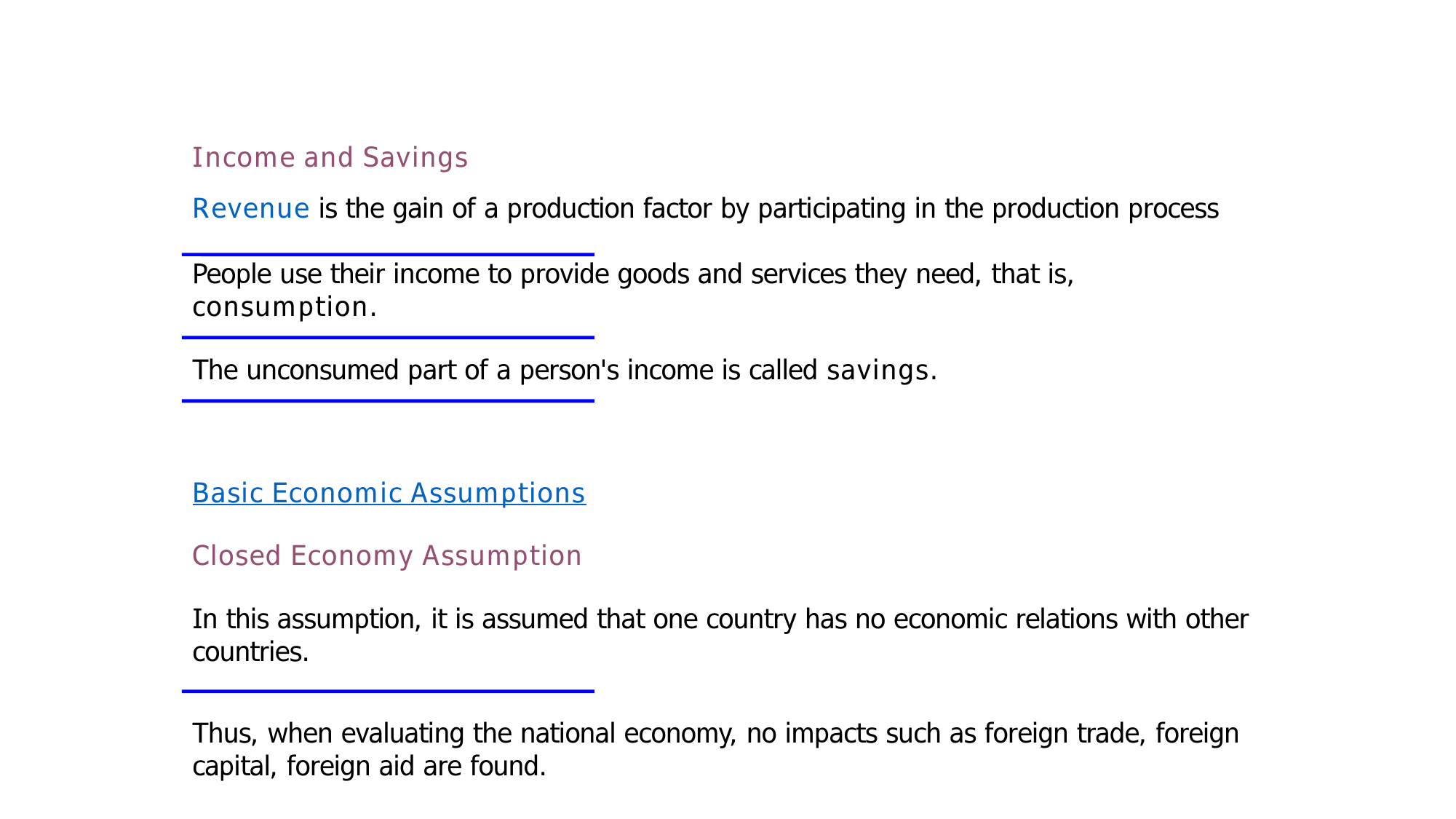

Income and Savings
Revenue is the gain of a production factor by participating in the production process
People use their income to provide goods and services they need, that is, consumption.

The unconsumed part of a person's income is called savings.

Basic Economic Assumptions
Closed Economy Assumption
In this assumption, it is assumed that one country has no economic relations with other countries.

Thus, when evaluating the national economy, no impacts such as foreign trade, foreign capital, foreign aid are found.